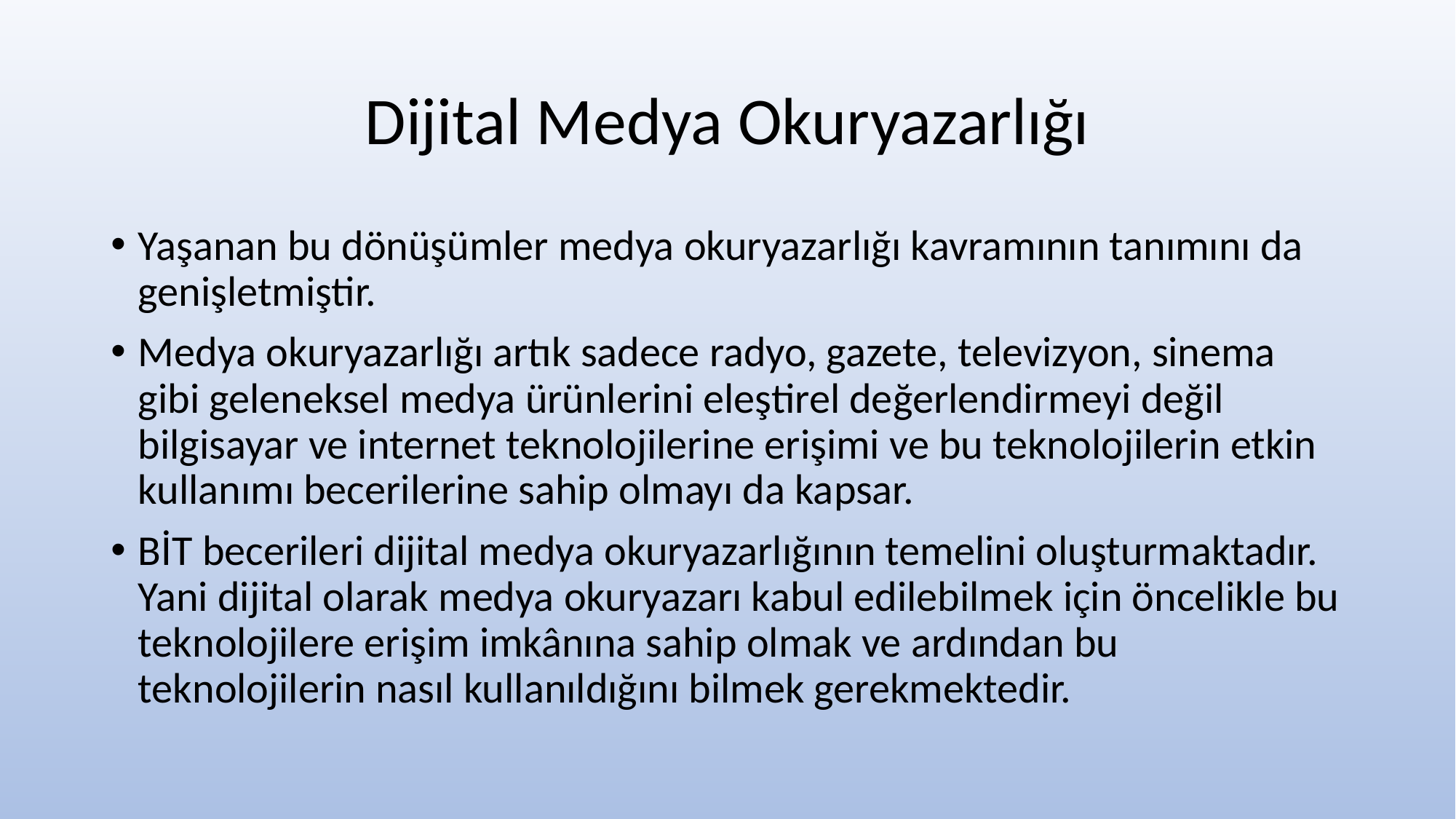

# Dijital Medya Okuryazarlığı
Yaşanan bu dönüşümler medya okuryazarlığı kavramının tanımını da genişletmiştir.
Medya okuryazarlığı artık sadece radyo, gazete, televizyon, sinema gibi geleneksel medya ürünlerini eleştirel değerlendirmeyi değil bilgisayar ve internet teknolojilerine erişimi ve bu teknolojilerin etkin kullanımı becerilerine sahip olmayı da kapsar.
BİT becerileri dijital medya okuryazarlığının temelini oluşturmaktadır. Yani dijital olarak medya okuryazarı kabul edilebilmek için öncelikle bu teknolojilere erişim imkânına sahip olmak ve ardından bu teknolojilerin nasıl kullanıldığını bilmek gerekmektedir.